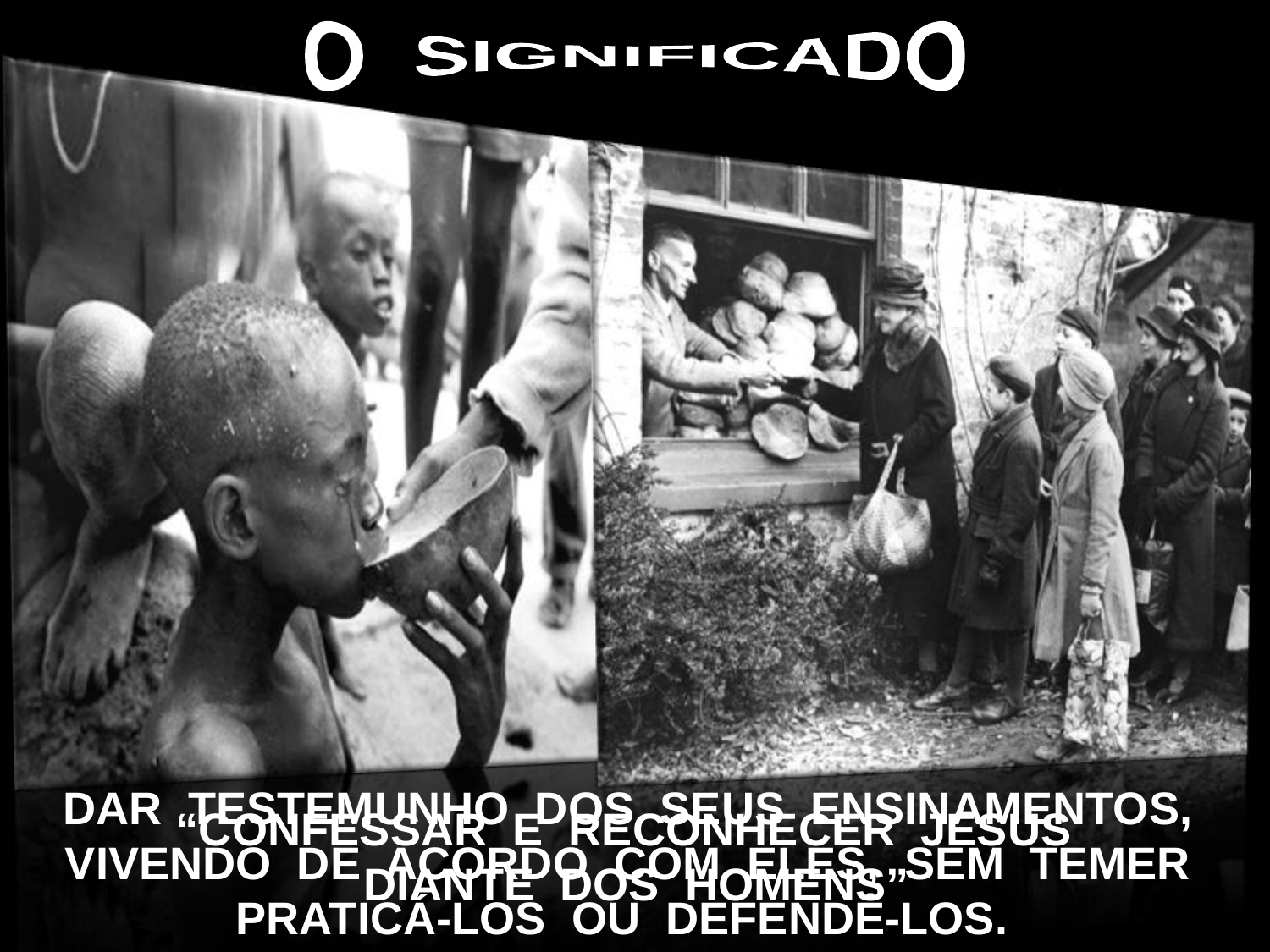

O  SIGNIFICADO
DAR  TESTEMUNHO  DOS  SEUS  ENSINAMENTOS,  VIVENDO  DE  ACORDO  COM  ELES,  SEM  TEMER  PRATICÁ-LOS  OU  DEFENDÊ-LOS.
“CONFESSAR  E  RECONHECER  JESUS
DIANTE  DOS  HOMENS”